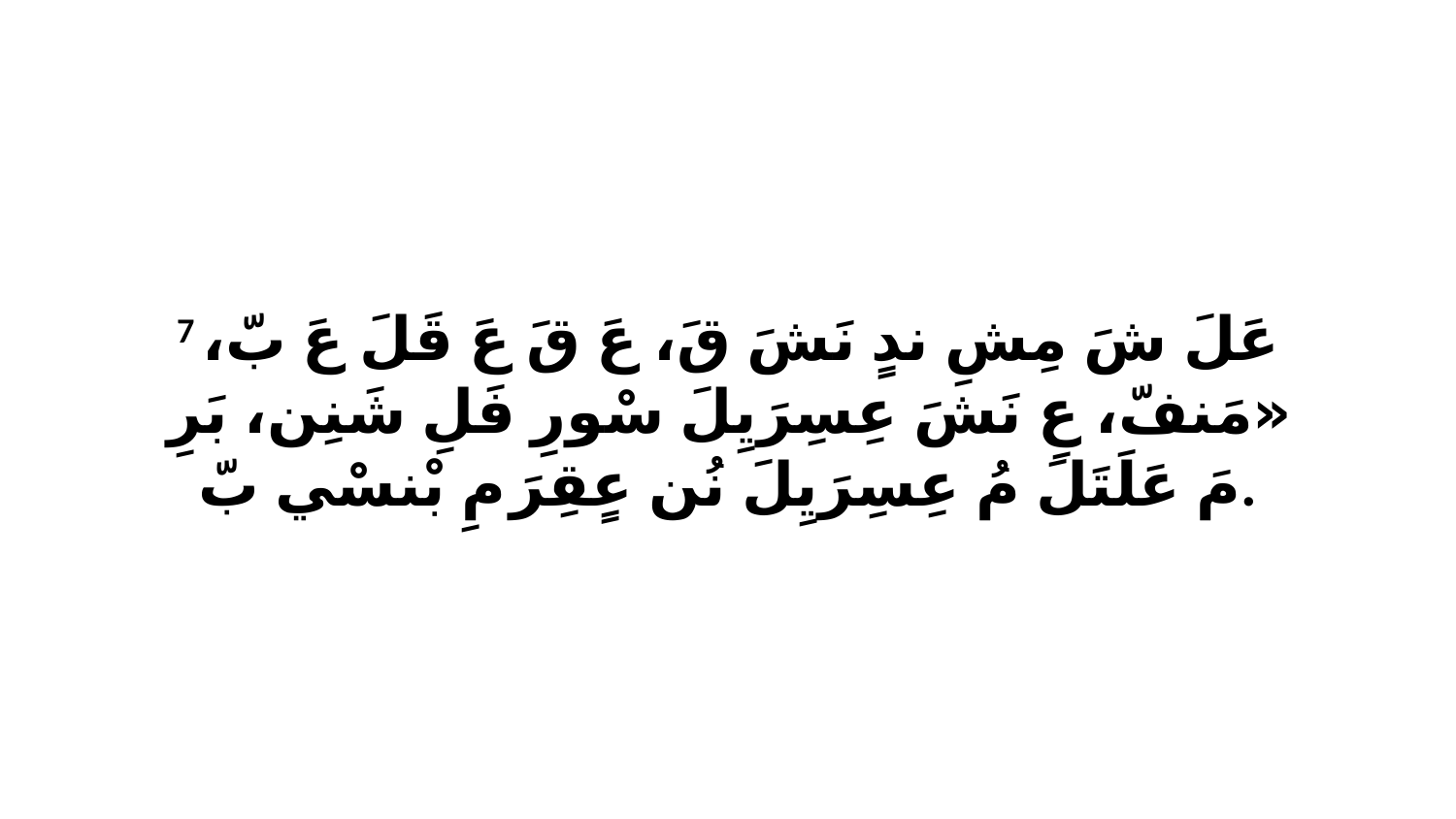

7 عَلَ شَ مِشِ ندٍ نَشَ قَ، عَ قَ عَ قَلَ عَ بّ، «مَنفّ، عِ نَشَ عِسِرَيِلَ سْورِ فَلِ شَنِن، بَرِ مَ عَلَتَلَ مُ عِسِرَيِلَ نُن عٍقِرَ مِ بْنسْي بّ.